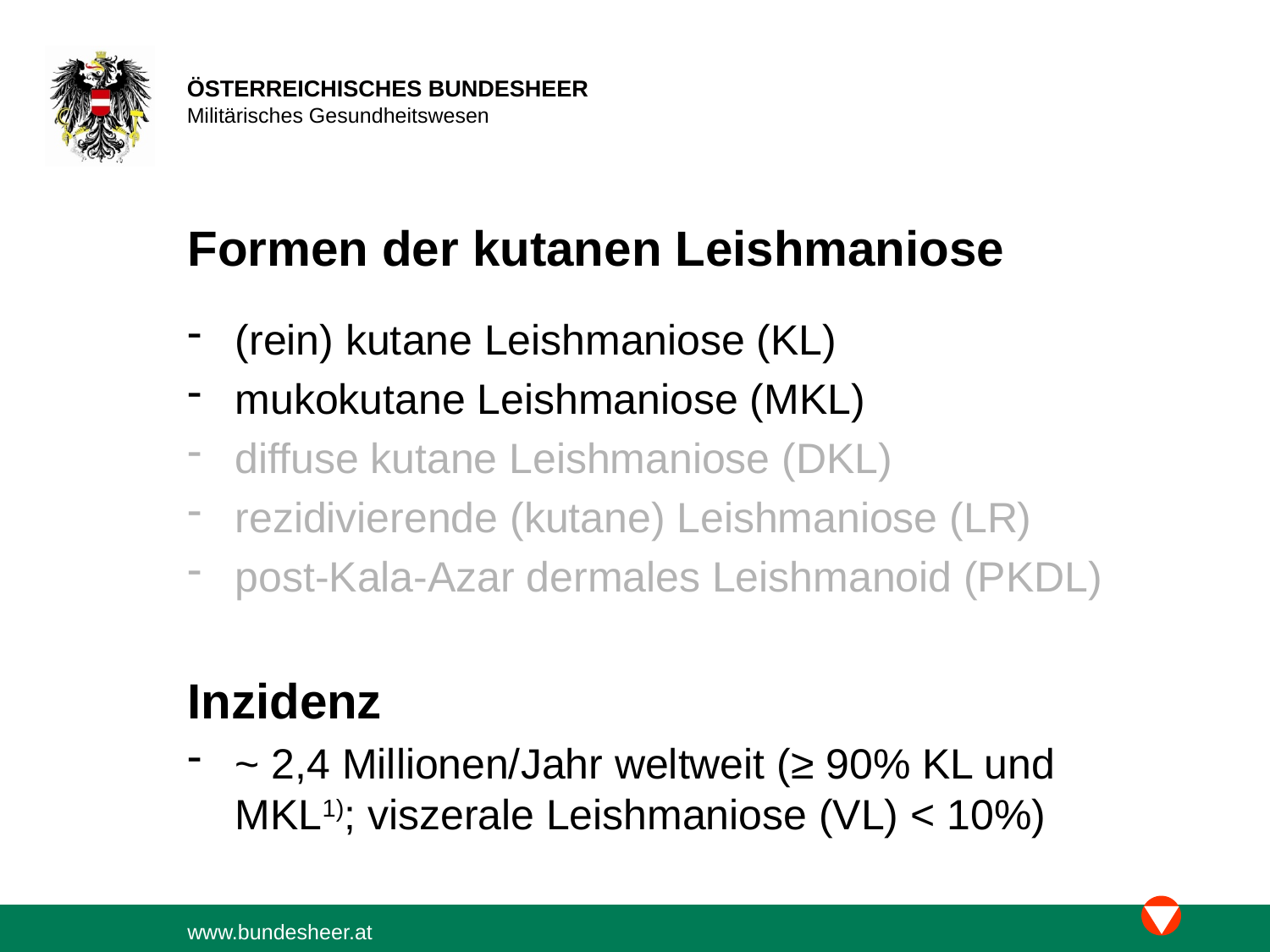

# Formen der kutanen Leishmaniose
(rein) kutane Leishmaniose (KL)
mukokutane Leishmaniose (MKL)
diffuse kutane Leishmaniose (DKL)
rezidivierende (kutane) Leishmaniose (LR)
post-Kala-Azar dermales Leishmanoid (PKDL)

Inzidenz
~ 2,4 Millionen/Jahr weltweit (≥ 90% KL und MKL1); viszerale Leishmaniose (VL) < 10%)